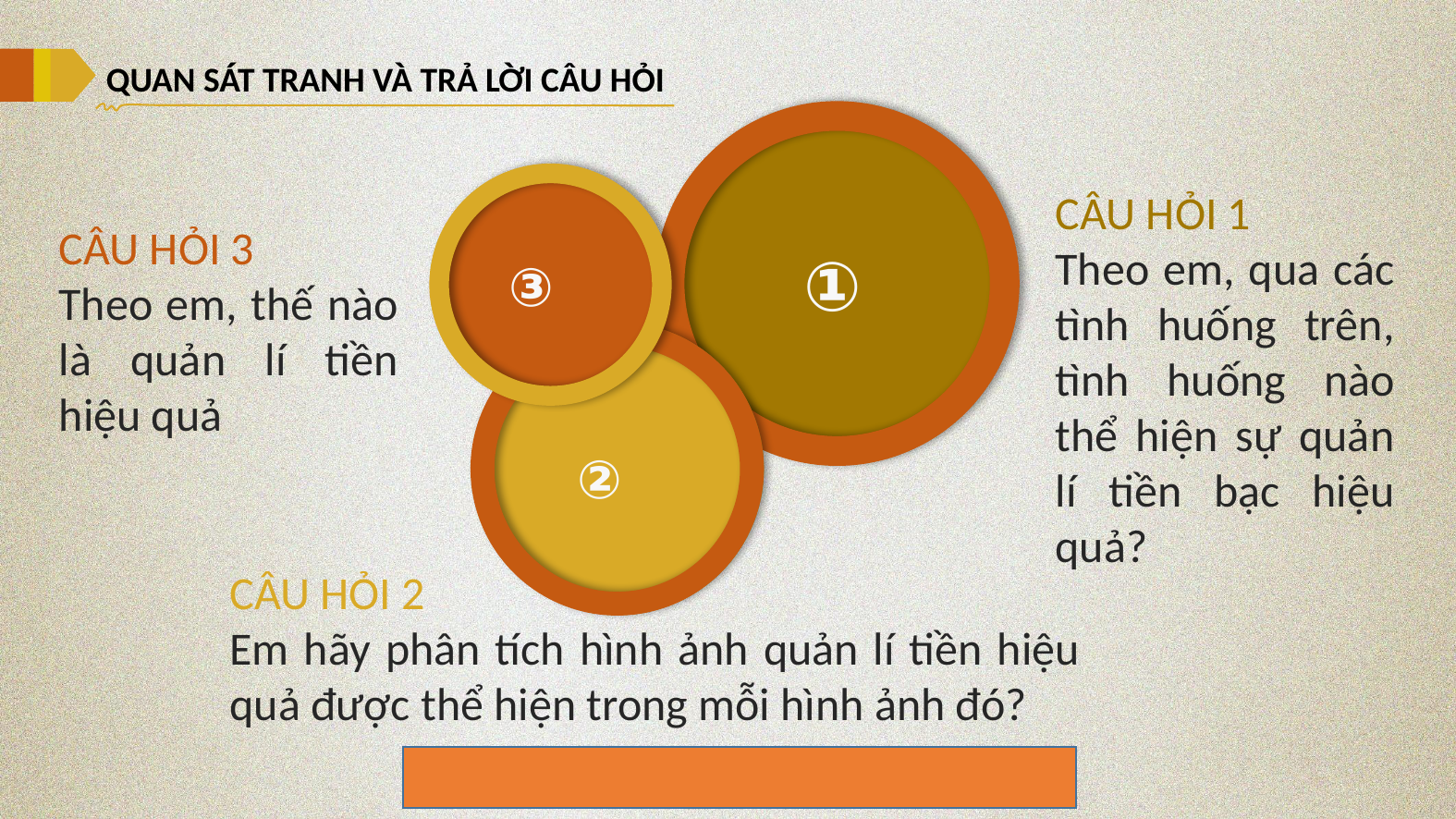

QUAN SÁT TRANH VÀ TRẢ LỜI CÂU HỎI

①

③
CÂU HỎI 1
Theo em, qua các tình huống trên, tình huống nào thể hiện sự quản lí tiền bạc hiệu quả?
CÂU HỎI 3
Theo em, thế nào là quản lí tiền hiệu quả

②
CÂU HỎI 2
Em hãy phân tích hình ảnh quản lí tiền hiệu quả được thể hiện trong mỗi hình ảnh đó?